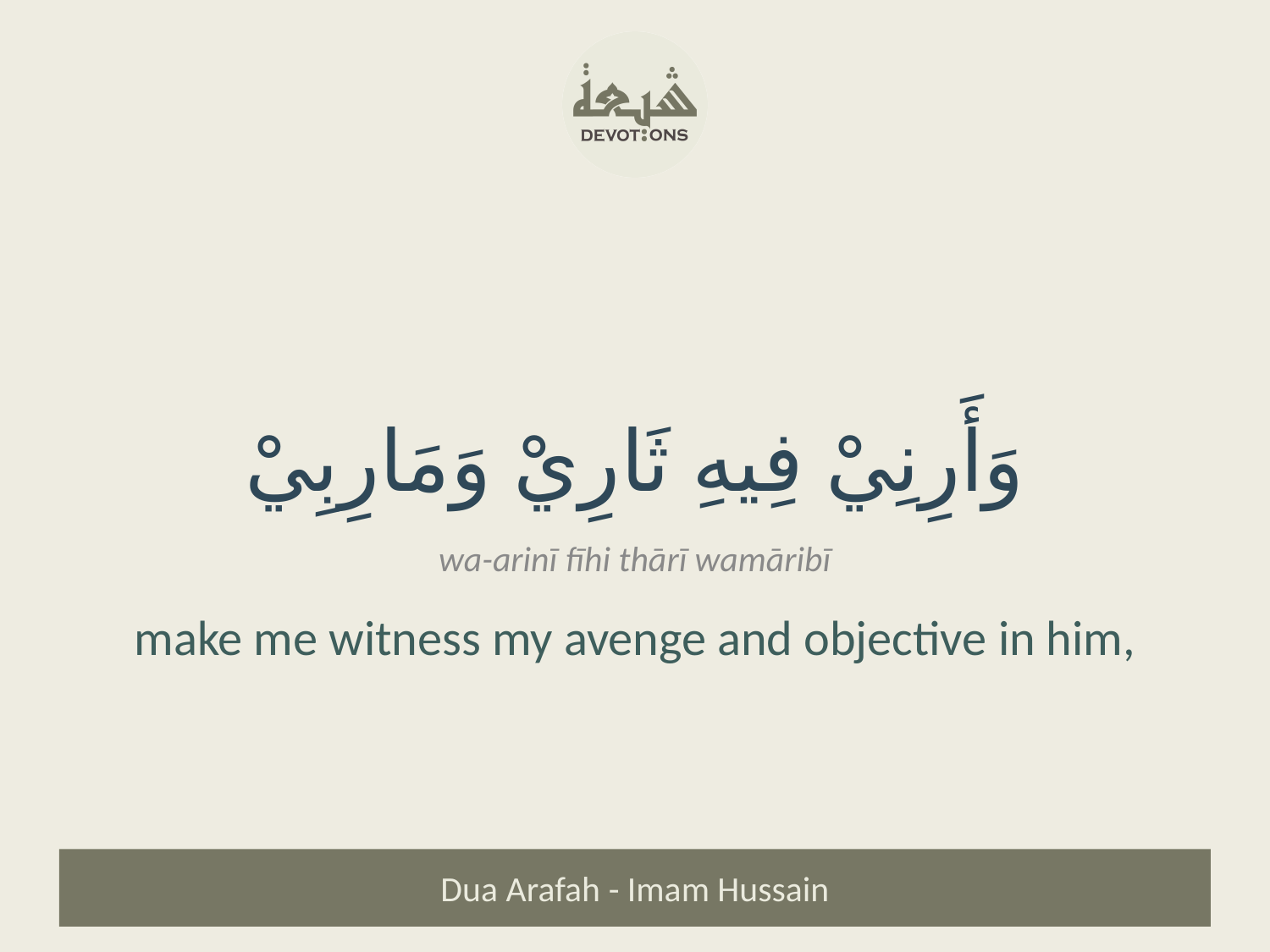

وَأَرِنِيْ فِيهِ ثَارِيْ وَمَارِبِيْ
wa-arinī fīhi thārī wamāribī
make me witness my avenge and objective in him,
Dua Arafah - Imam Hussain